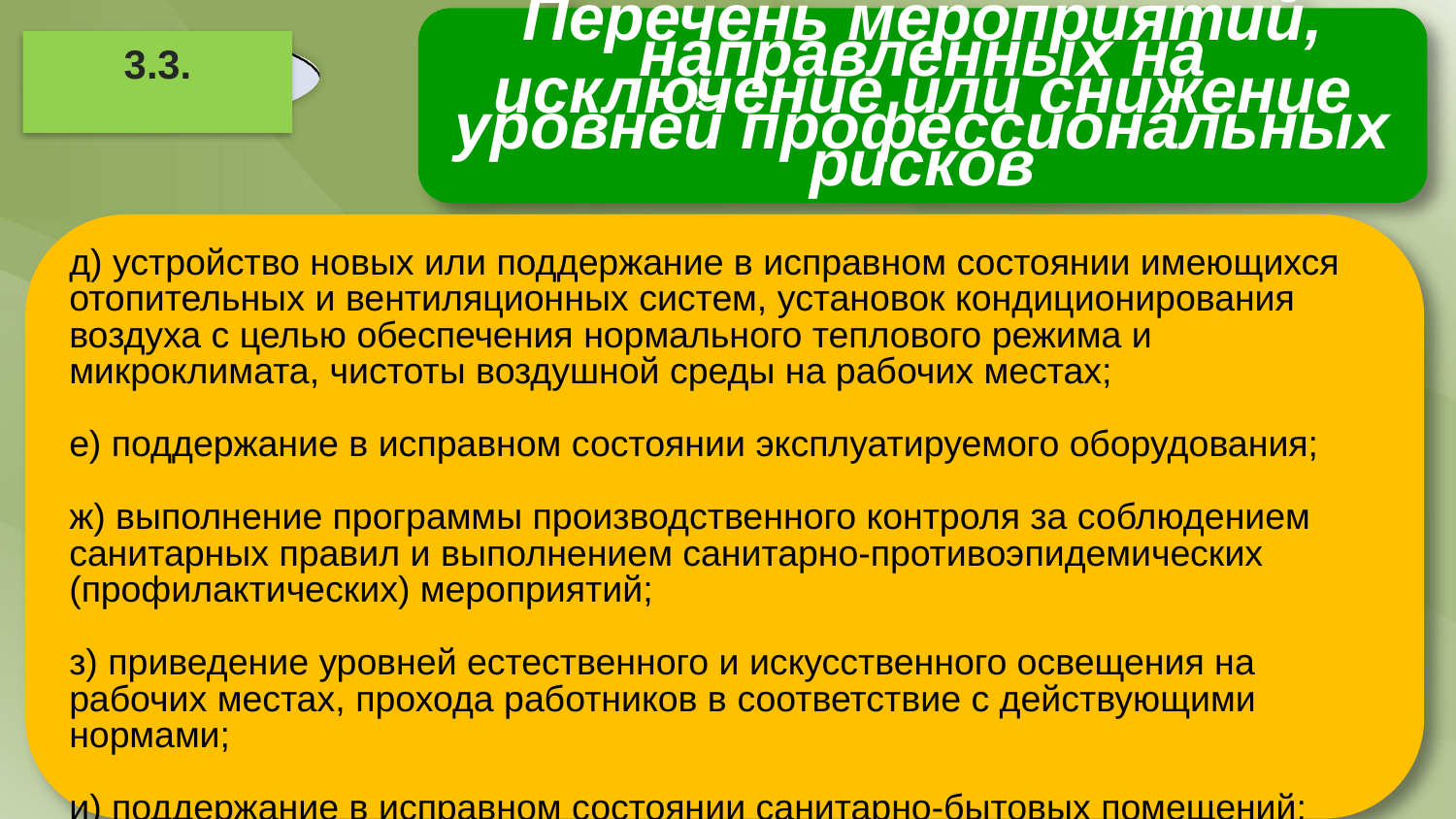

Перечень мероприятий, направленных на исключение или снижение уровней профессиональных рисков
3.3.

д) устройство новых или поддержание в исправном состоянии имеющихся отопительных и вентиляционных систем, установок кондиционирования воздуха с целью обеспечения нормального теплового режима и микроклимата, чистоты воздушной среды на рабочих местах;

е) поддержание в исправном состоянии эксплуатируемого оборудования;

ж) выполнение программы производственного контроля за соблюдением санитарных правил и выполнением санитарно-противоэпидемических (профилактических) мероприятий;

з) приведение уровней естественного и искусственного освещения на рабочих местах, прохода работников в соответствие с действующими нормами;

и) поддержание в исправном состоянии санитарно-бытовых помещений;